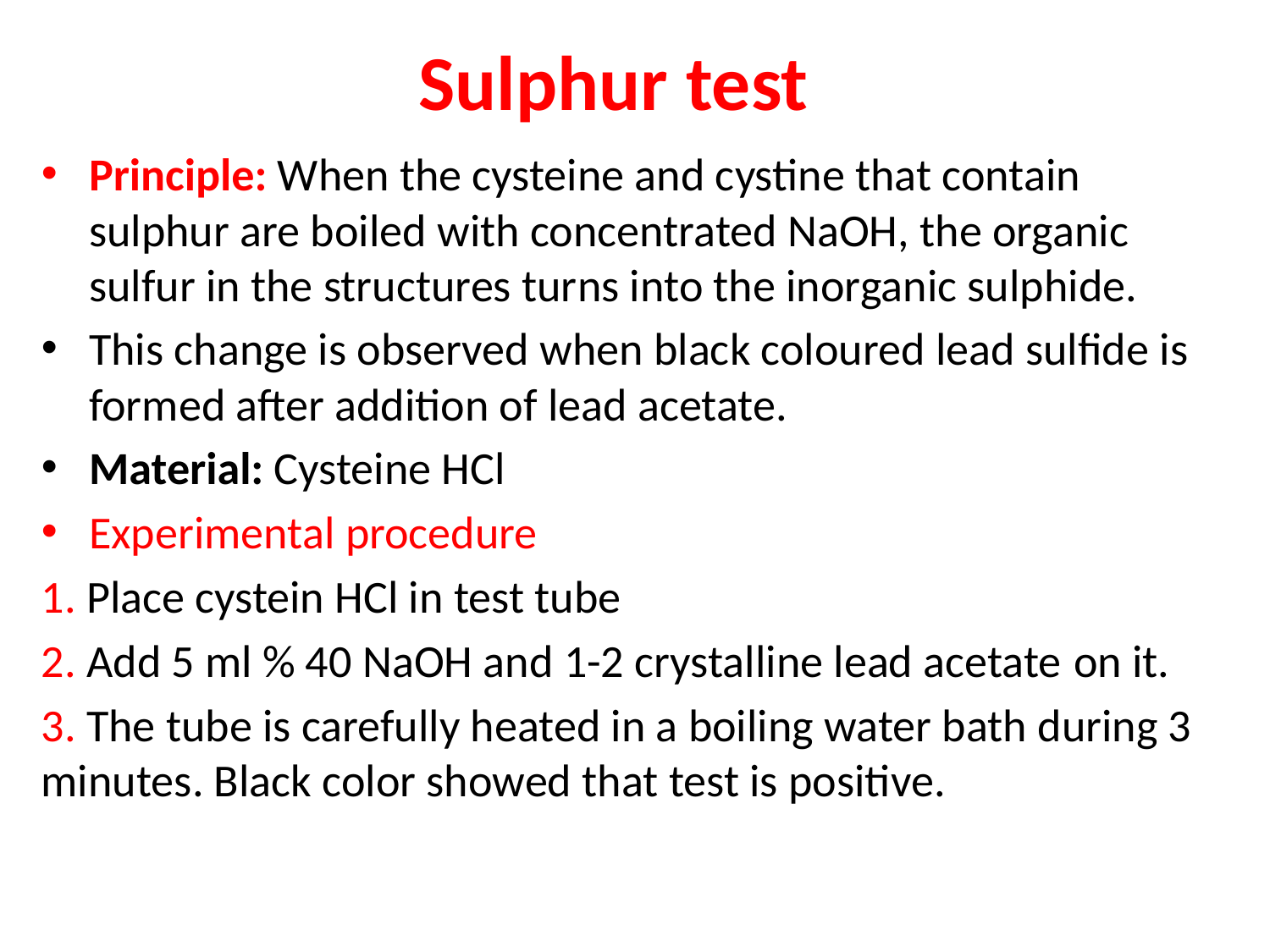

# Sulphur test
Principle: When the cysteine and cystine that contain sulphur are boiled with concentrated NaOH, the organic sulfur in the structures turns into the inorganic sulphide.
This change is observed when black coloured lead sulfide is formed after addition of lead acetate.
Material: Cysteine HCl
Experimental procedure
1. Place cystein HCl in test tube
2. Add 5 ml % 40 NaOH and 1-2 crystalline lead acetate on it.
3. The tube is carefully heated in a boiling water bath during 3 minutes. Black color showed that test is positive.